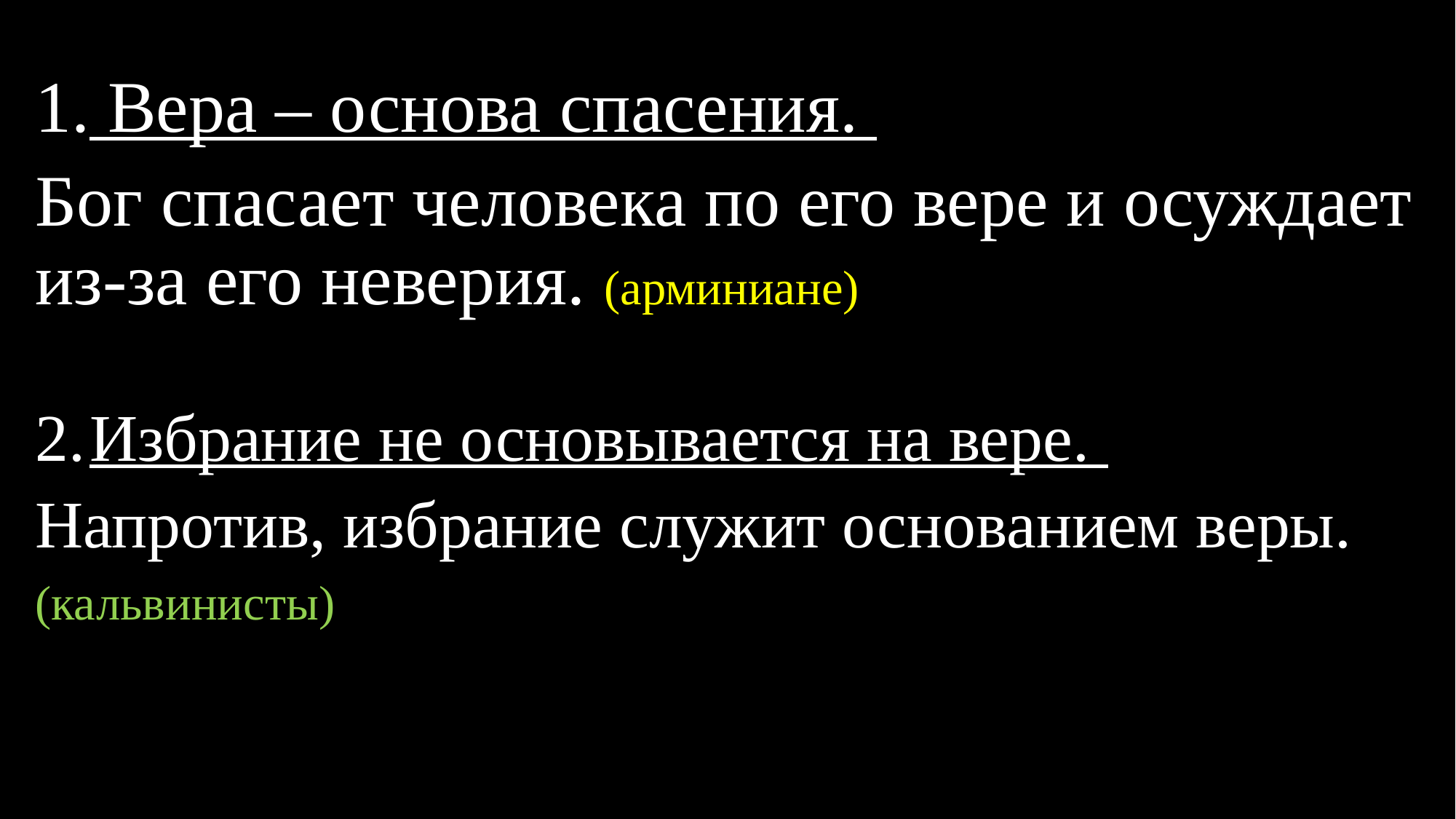

Вера – основа спасения.
Бог спасает человека по его вере и осуждает из-за его неверия. (арминиане)

Избрание не основывается на вере.
Напротив, избрание служит основанием веры.
(кальвинисты)